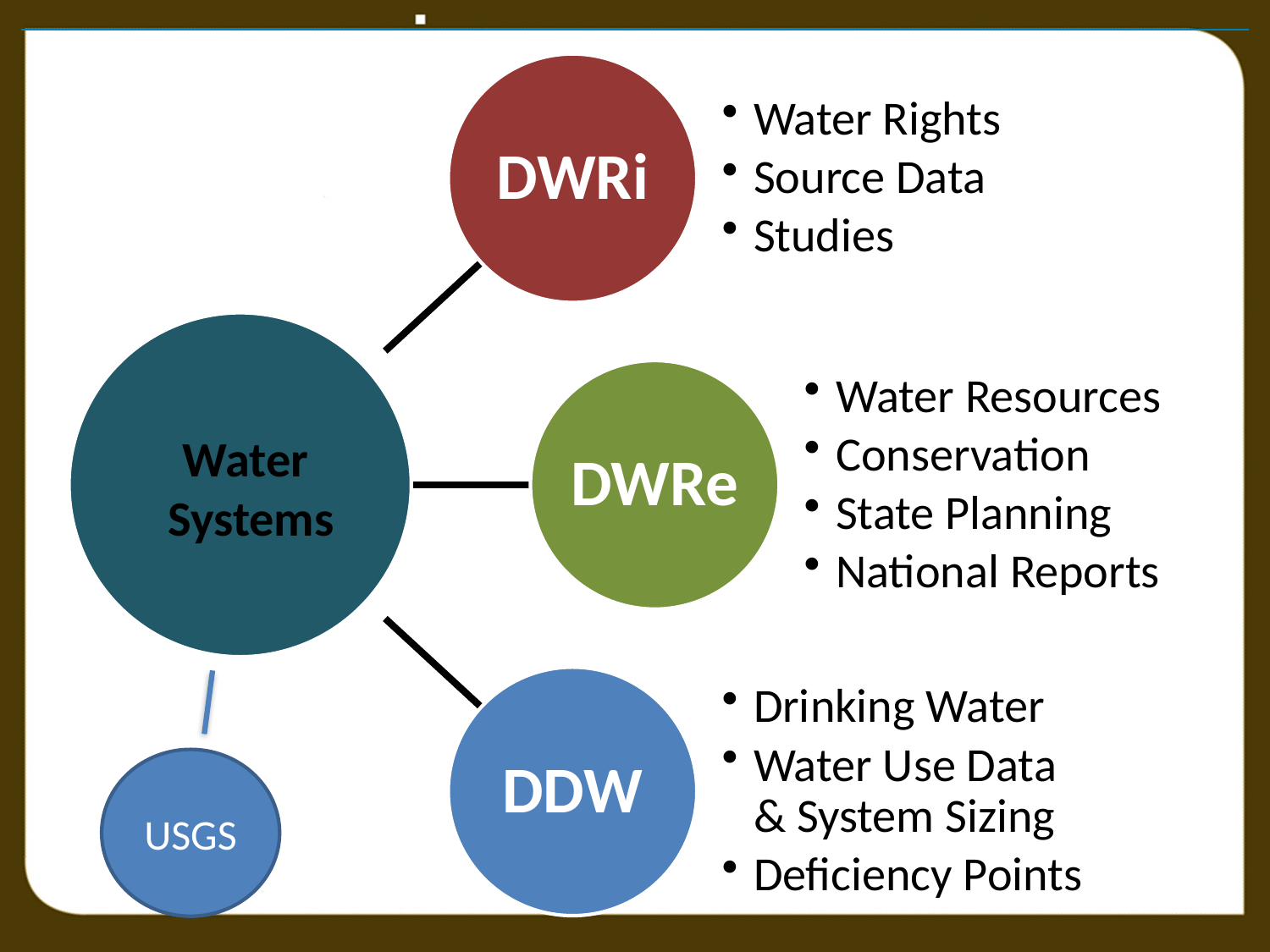

DWRi
Water Rights
Source Data
Studies
DWRe
Water Resources
Conservation
State Planning
National Reports
DDW
Drinking Water
Water Use Data & System Sizing
Deficiency Points

Water
Systems
USGS